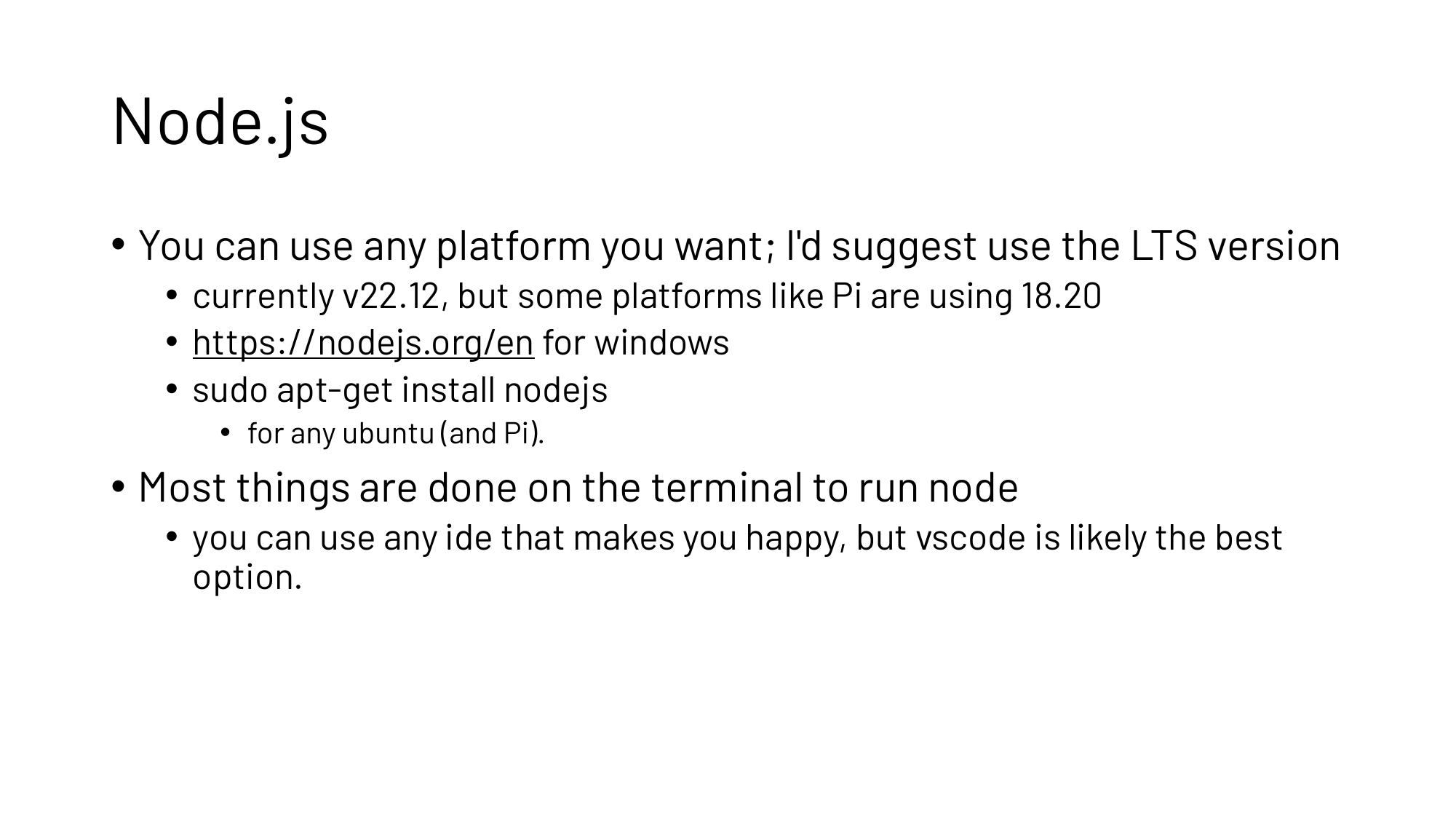

# Node.js
You can use any platform you want; I'd suggest use the LTS version
currently v22.12, but some platforms like Pi are using 18.20
https://nodejs.org/en for windows
sudo apt-get install nodejs
for any ubuntu (and Pi).
Most things are done on the terminal to run node
you can use any ide that makes you happy, but vscode is likely the best option.